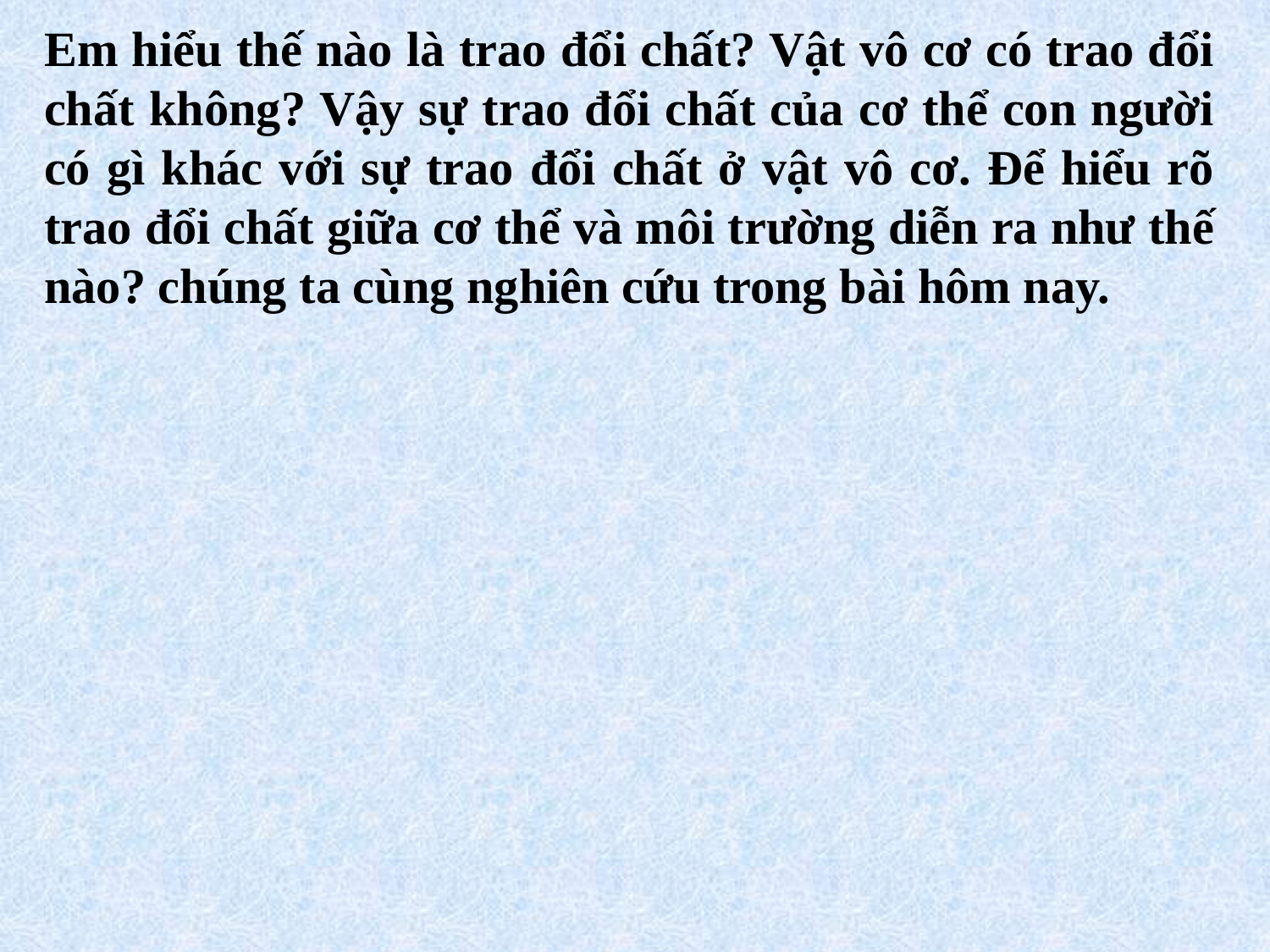

Em hiểu thế nào là trao đổi chất? Vật vô cơ có trao đổi chất không? Vậy sự trao đổi chất của cơ thể con người có gì khác với sự trao đổi chất ở vật vô cơ. Để hiểu rõ trao đổi chất giữa cơ thể và môi trường diễn ra như thế nào? chúng ta cùng nghiên cứu trong bài hôm nay.